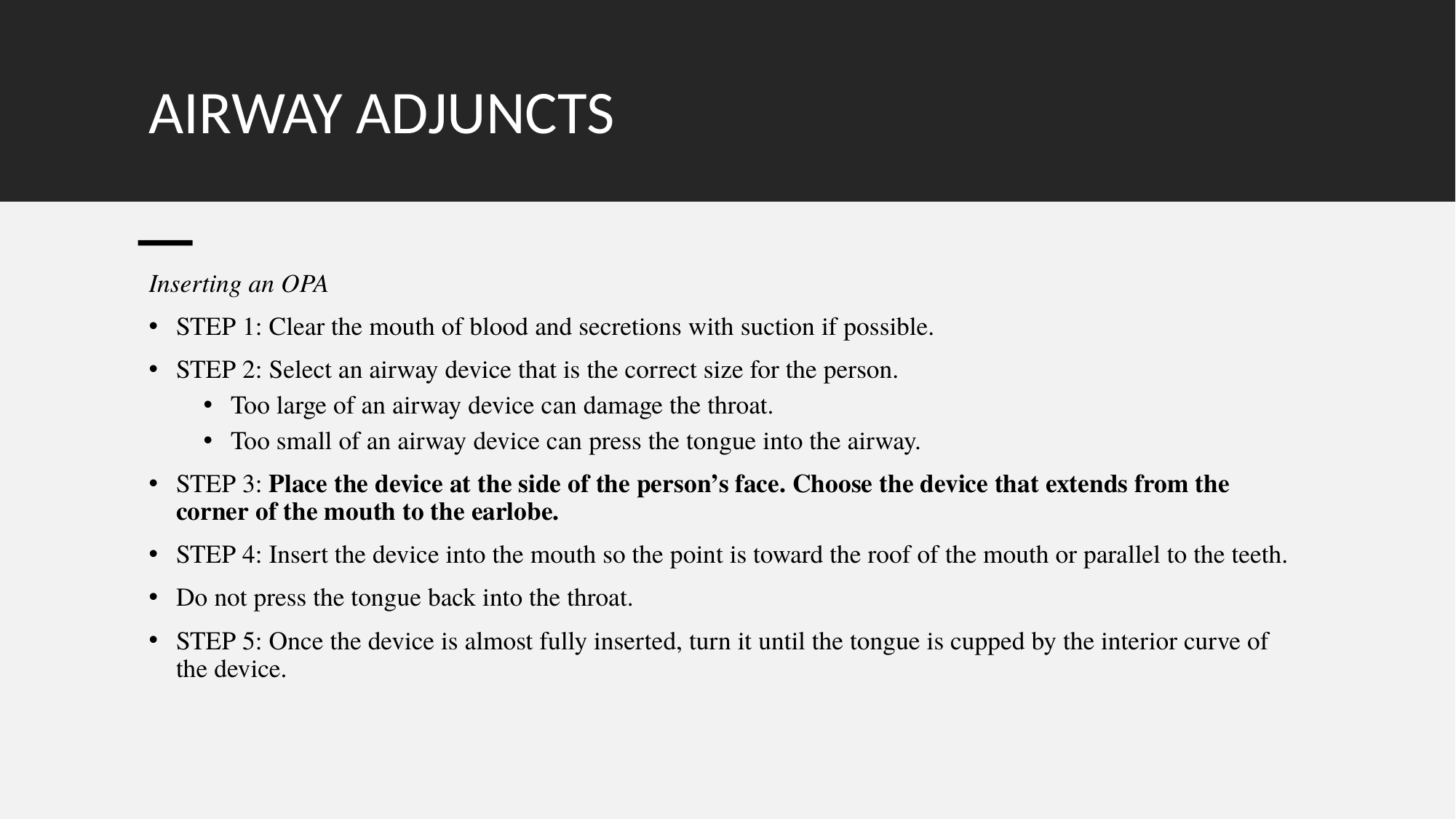

# AIRWAY ADJUNCTS

Inserting an OPA
STEP 1: Clear the mouth of blood and secretions with suction if possible.
STEP 2: Select an airway device that is the correct size for the person.
Too large of an airway device can damage the throat.
Too small of an airway device can press the tongue into the airway.
STEP 3: Place the device at the side of the person’s face. Choose the device that extends from the corner of the mouth to the earlobe.
STEP 4: Insert the device into the mouth so the point is toward the roof of the mouth or parallel to the teeth.
Do not press the tongue back into the throat.
STEP 5: Once the device is almost fully inserted, turn it until the tongue is cupped by the interior curve of the device.